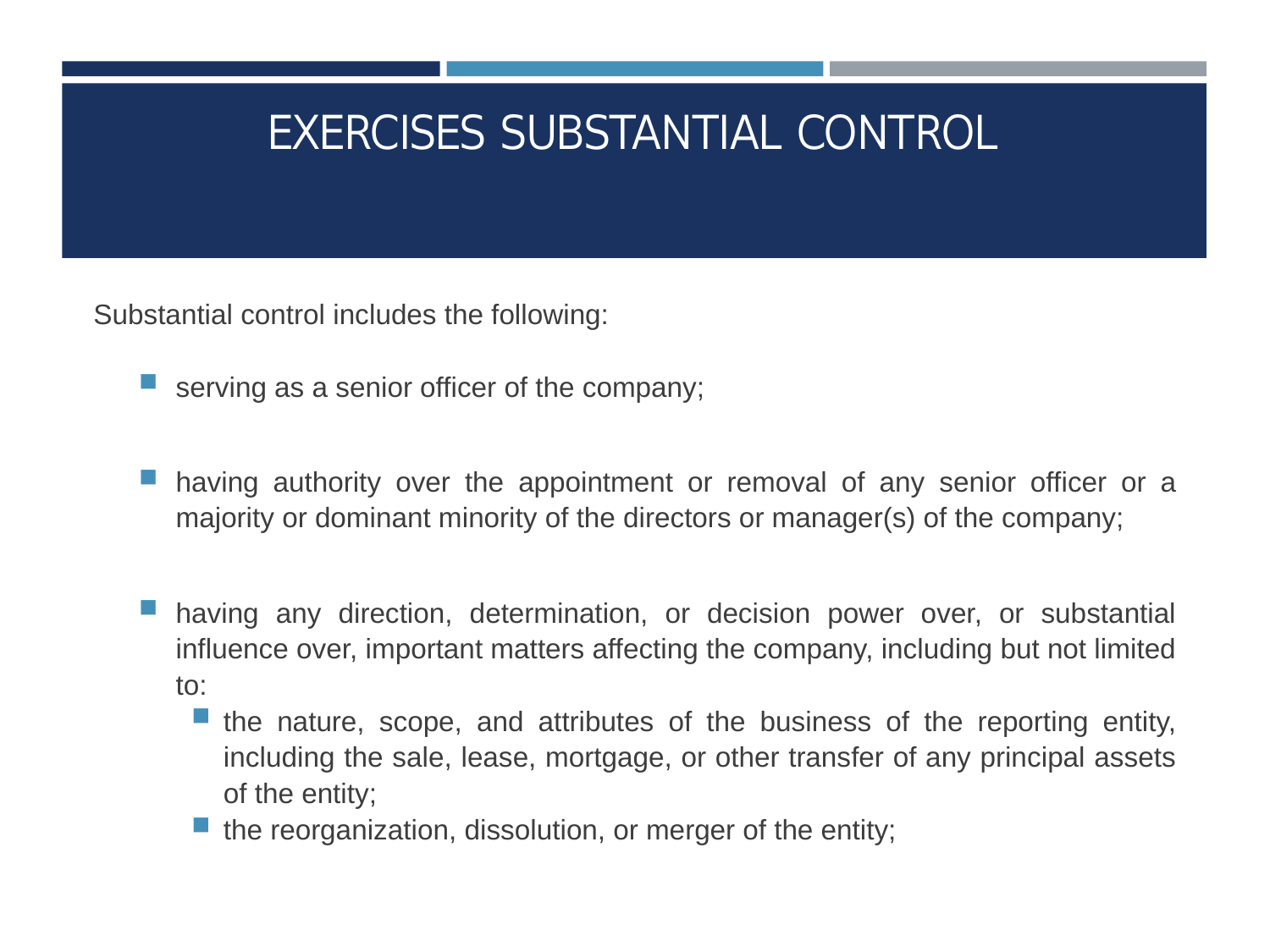

# EXERCISES SUBSTANTIAL CONTROL

Substantial control includes the following:

serving as a senior officer of the company;

having authority over the appointment or removal of any senior officer or a majority or dominant minority of the directors or manager(s) of the company;

having any direction, determination, or decision power over, or substantial influence over, important matters affecting the company, including but not limited to:
the nature, scope, and attributes of the business of the reporting entity, including the sale, lease, mortgage, or other transfer of any principal assets of the entity;
the reorganization, dissolution, or merger of the entity;